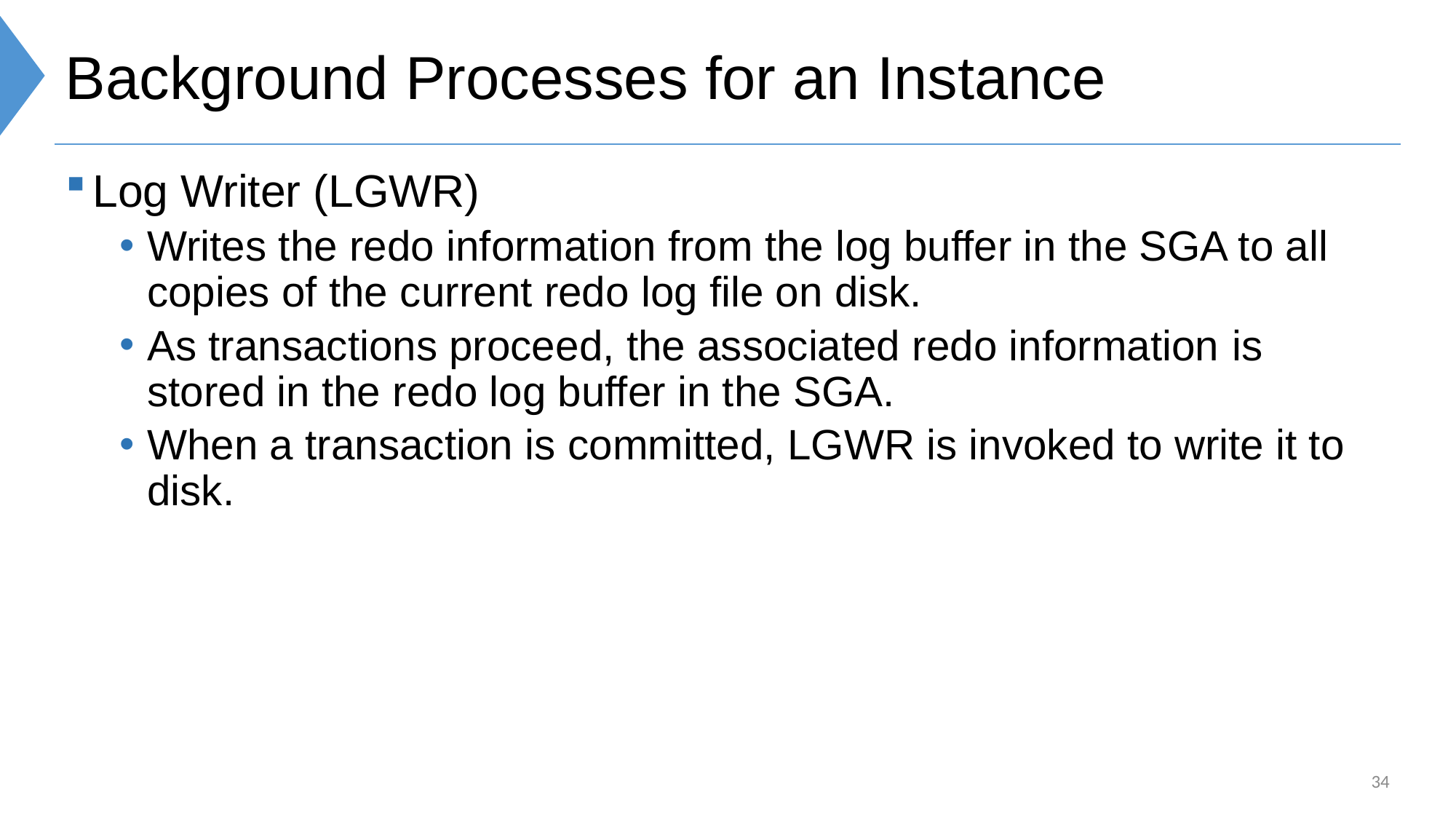

# Background Processes for an Instance
Log Writer (LGWR)
Writes the redo information from the log buffer in the SGA to all copies of the current redo log file on disk.
As transactions proceed, the associated redo information is stored in the redo log buffer in the SGA.
When a transaction is committed, LGWR is invoked to write it to disk.
34